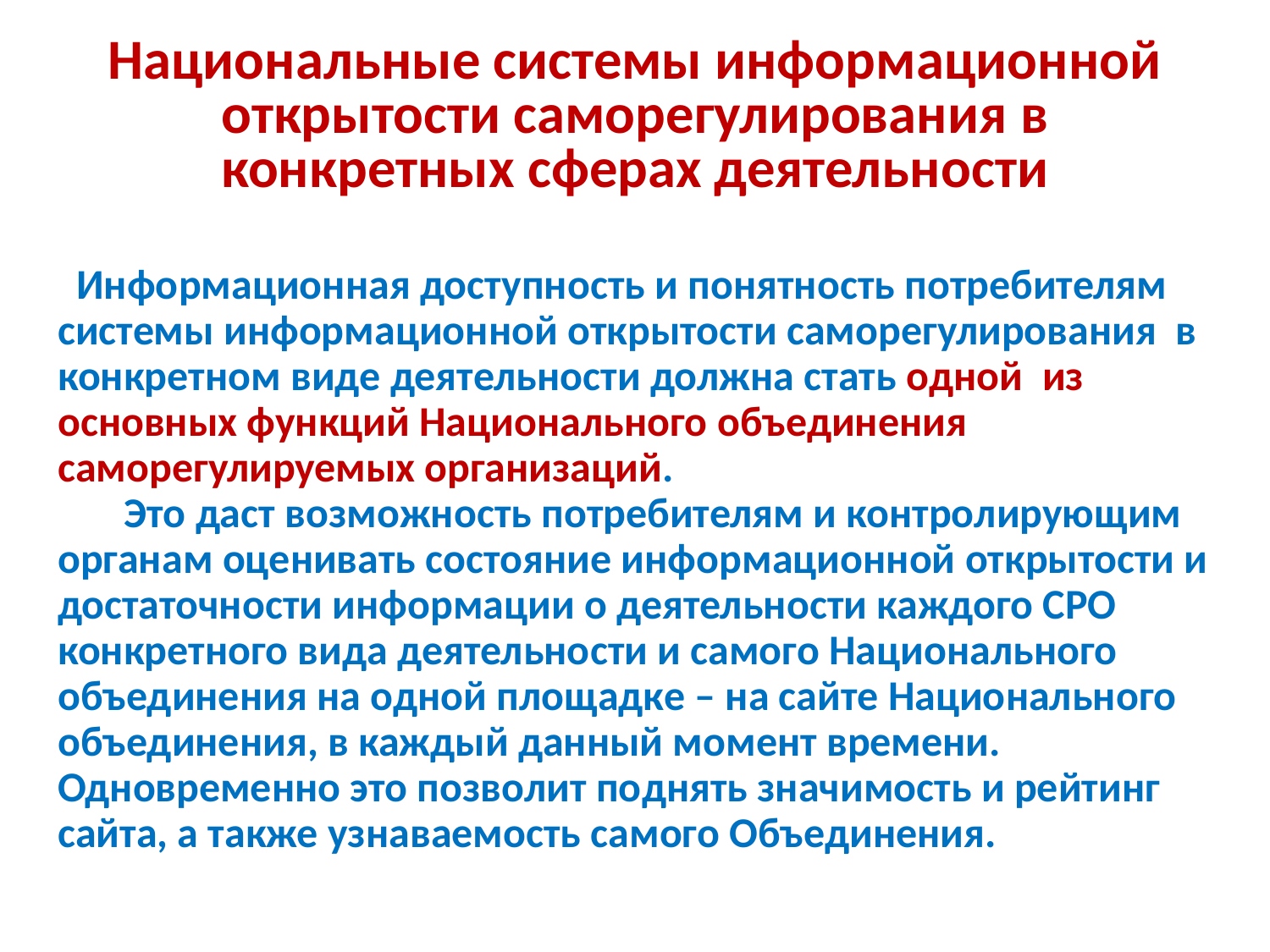

# Национальные системы информационной открытости саморегулирования в конкретных сферах деятельности

  Информационная доступность и понятность потребителям системы информационной открытости саморегулирования  в конкретном виде деятельности должна стать одной  из основных функций Национального объединения саморегулируемых организаций.
       Это даст возможность потребителям и контролирующим органам оценивать состояние информационной открытости и достаточности информации о деятельности каждого СРО конкретного вида деятельности и самого Национального объединения на одной площадке – на сайте Национального объединения, в каждый данный момент времени. Одновременно это позволит поднять значимость и рейтинг сайта, а также узнаваемость самого Объединения.